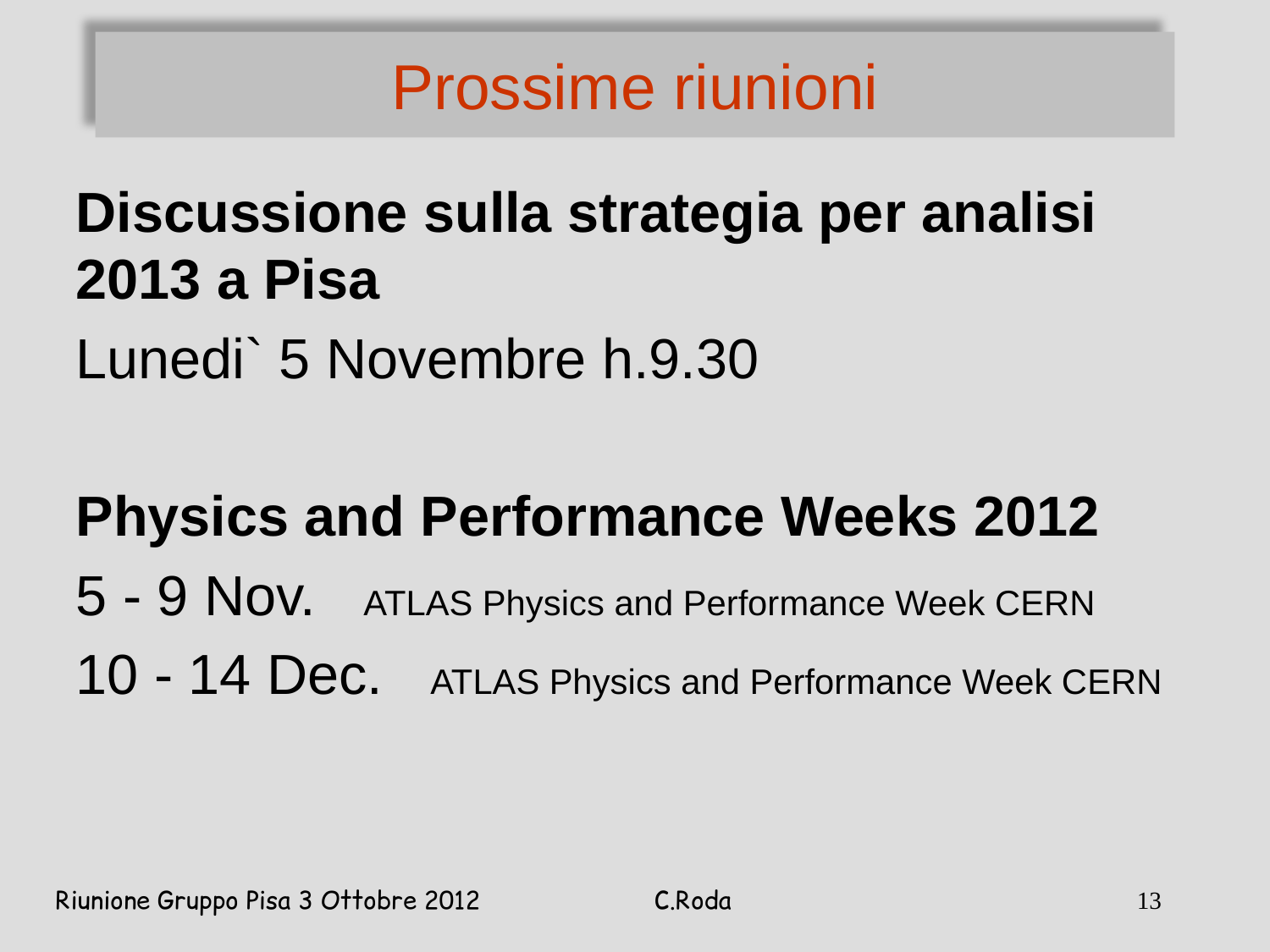

# Prossime riunioni
Discussione sulla strategia per analisi 2013 a Pisa
Lunedi` 5 Novembre h.9.30

Physics and Performance Weeks 2012
5 - 9 Nov.   ATLAS Physics and Performance Week CERN
10 - 14 Dec.   ATLAS Physics and Performance Week CERN
Riunione Gruppo Pisa 3 Ottobre 2012
C.Roda
13